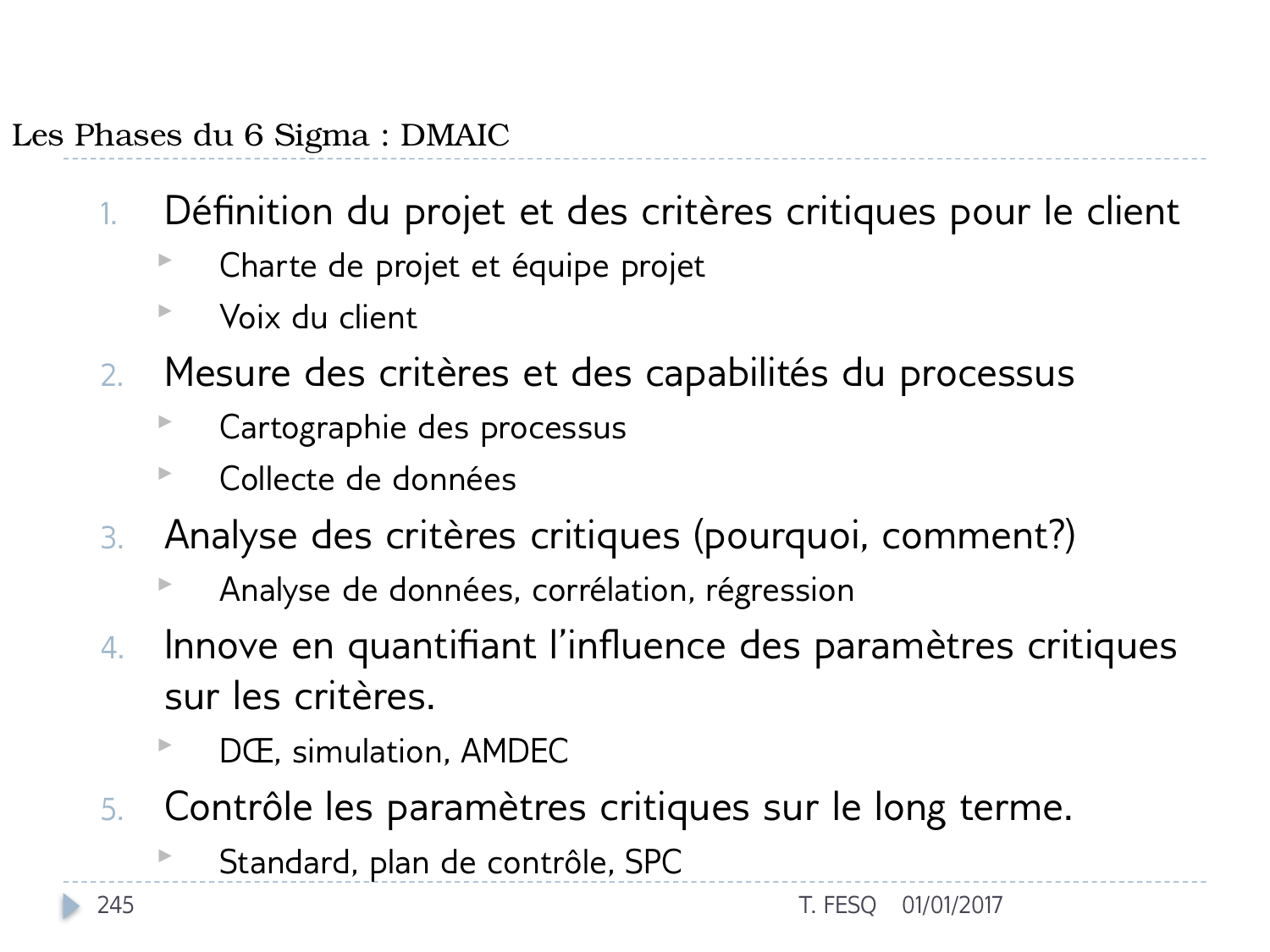

# Les Phases du 6 Sigma : DMAIC

Définition du projet et des critères critiques pour le client
Charte de projet et équipe projet
Voix du client
Mesure des critères et des capabilités du processus
Cartographie des processus
Collecte de données
Analyse des critères critiques (pourquoi, comment?)
Analyse de données, corrélation, régression
Innove en quantifiant l’influence des paramètres critiques sur les critères.
DOE, simulation, AMDEC
Contrôle les paramètres critiques sur le long terme.
Standard, plan de contrôle, SPC
245
T. FESQ
01/01/2017